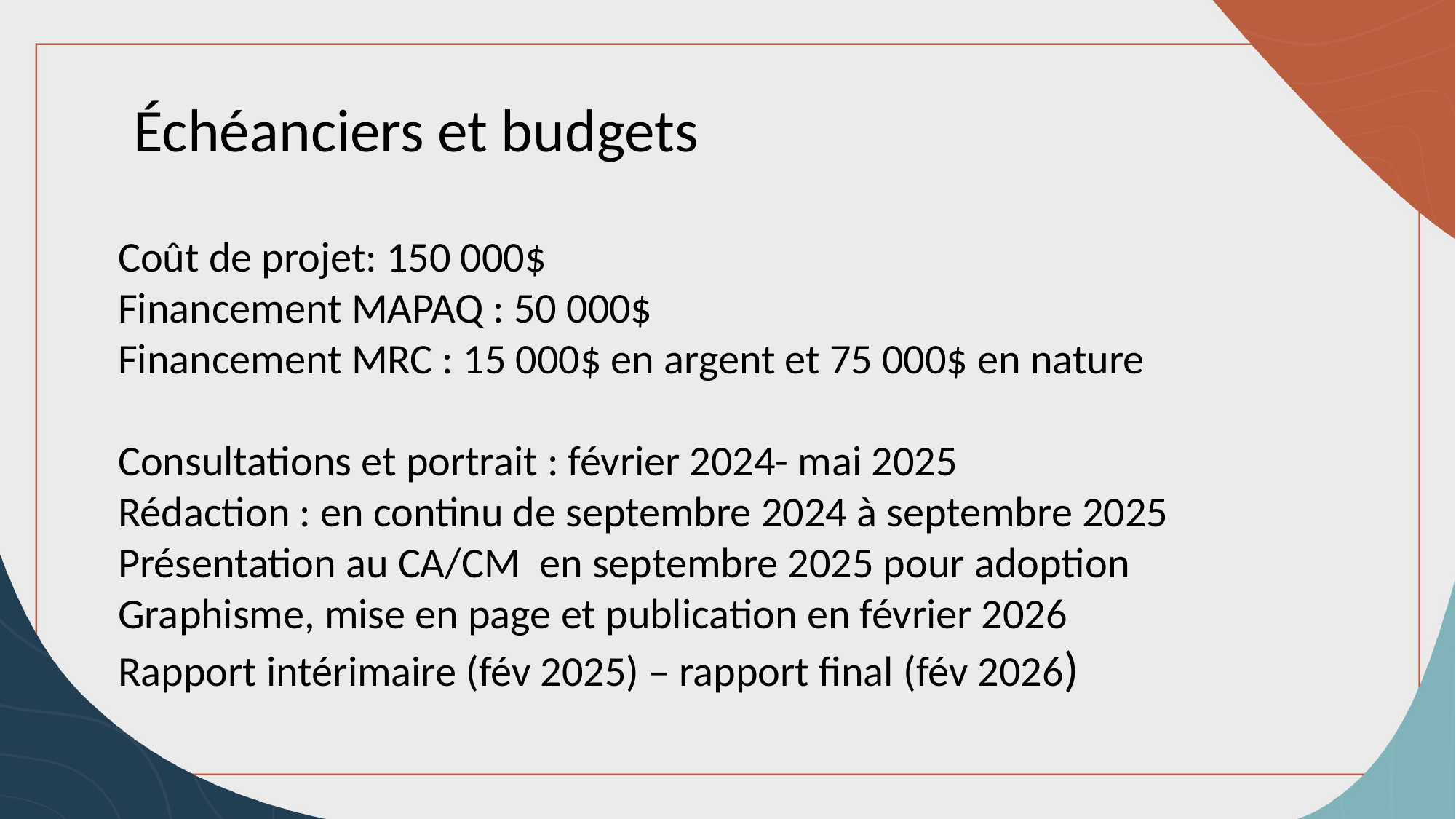

Échéanciers et budgets
Coût de projet: 150 000$
Financement MAPAQ : 50 000$
Financement MRC : 15 000$ en argent et 75 000$ en nature

Consultations et portrait : février 2024- mai 2025
Rédaction : en continu de septembre 2024 à septembre 2025
Présentation au CA/CM  en septembre 2025 pour adoption
Graphisme, mise en page et publication en février 2026
Rapport intérimaire (fév 2025) – rapport final (fév 2026)